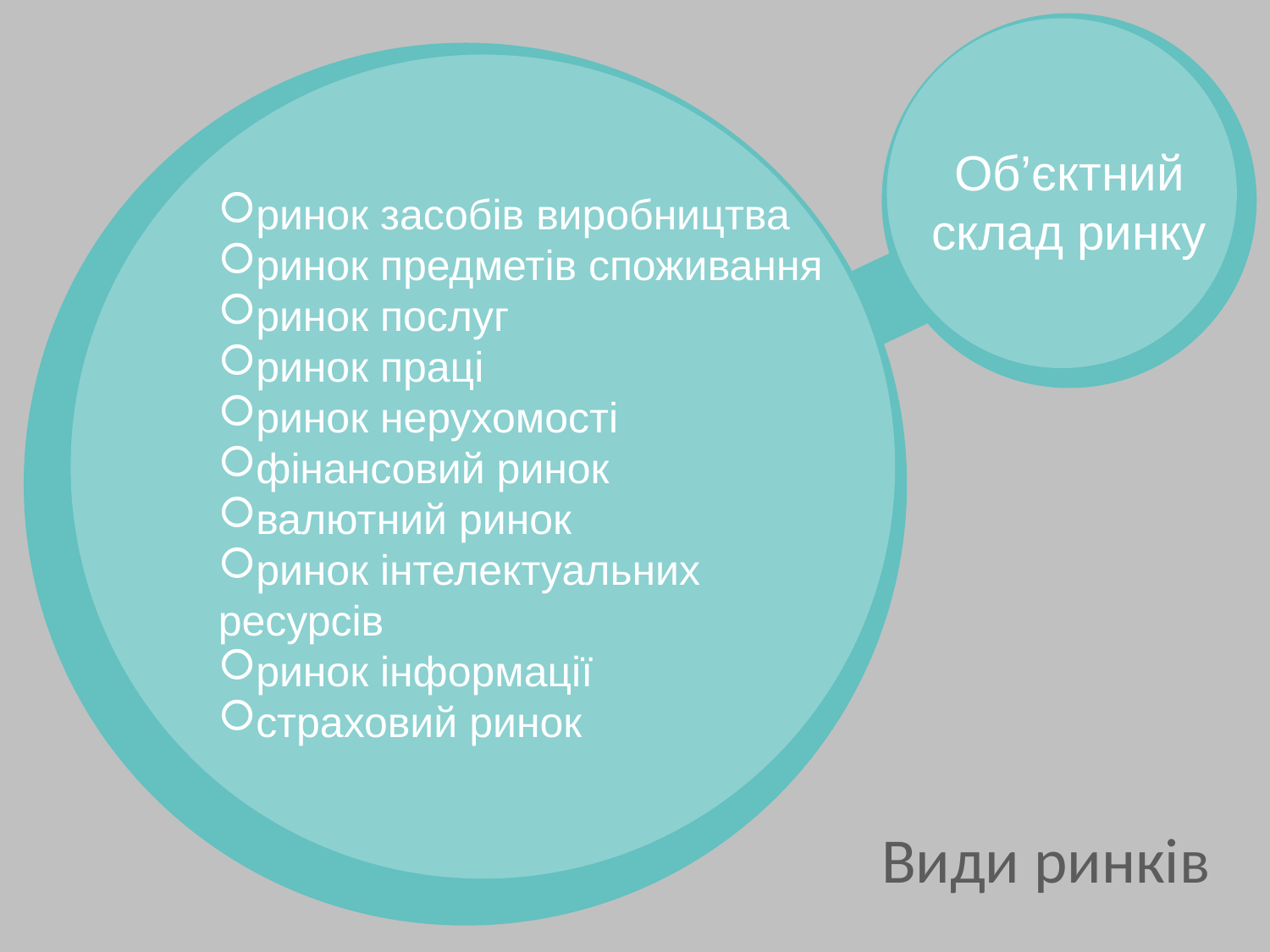

Об’єктний склад ринку

ринок засобів виробництва
ринок предметів споживання
ринок послуг
ринок праці
ринок нерухомості
фінансовий ринок
валютний ринок
ринок інтелектуальних ресурсів
ринок інформації
страховий ринок
Види ринків